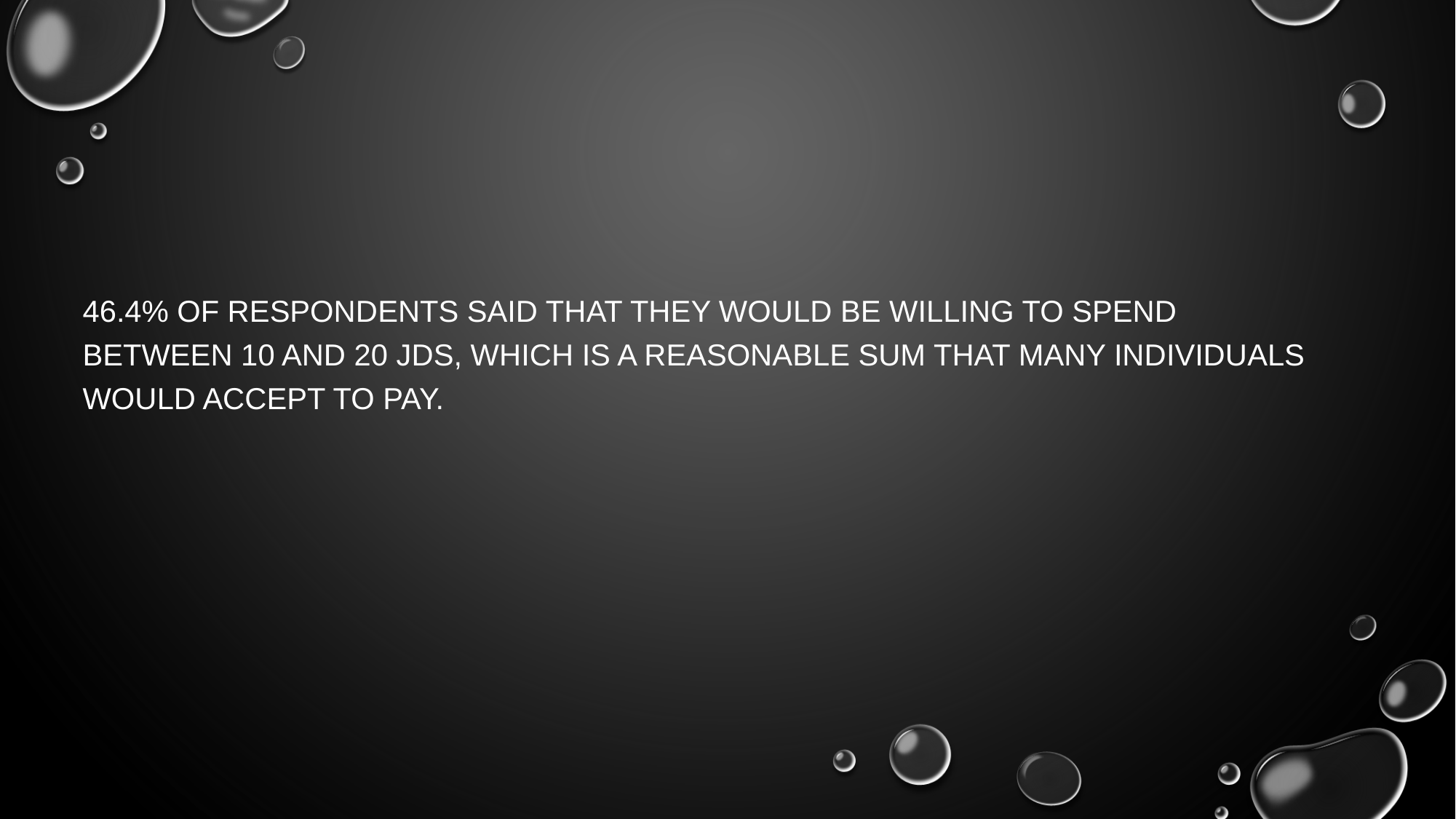

46.4% of respondents said that they would be willing to spend between 10 and 20 jds, which is a reasonable sum that many individuals would accept to pay.